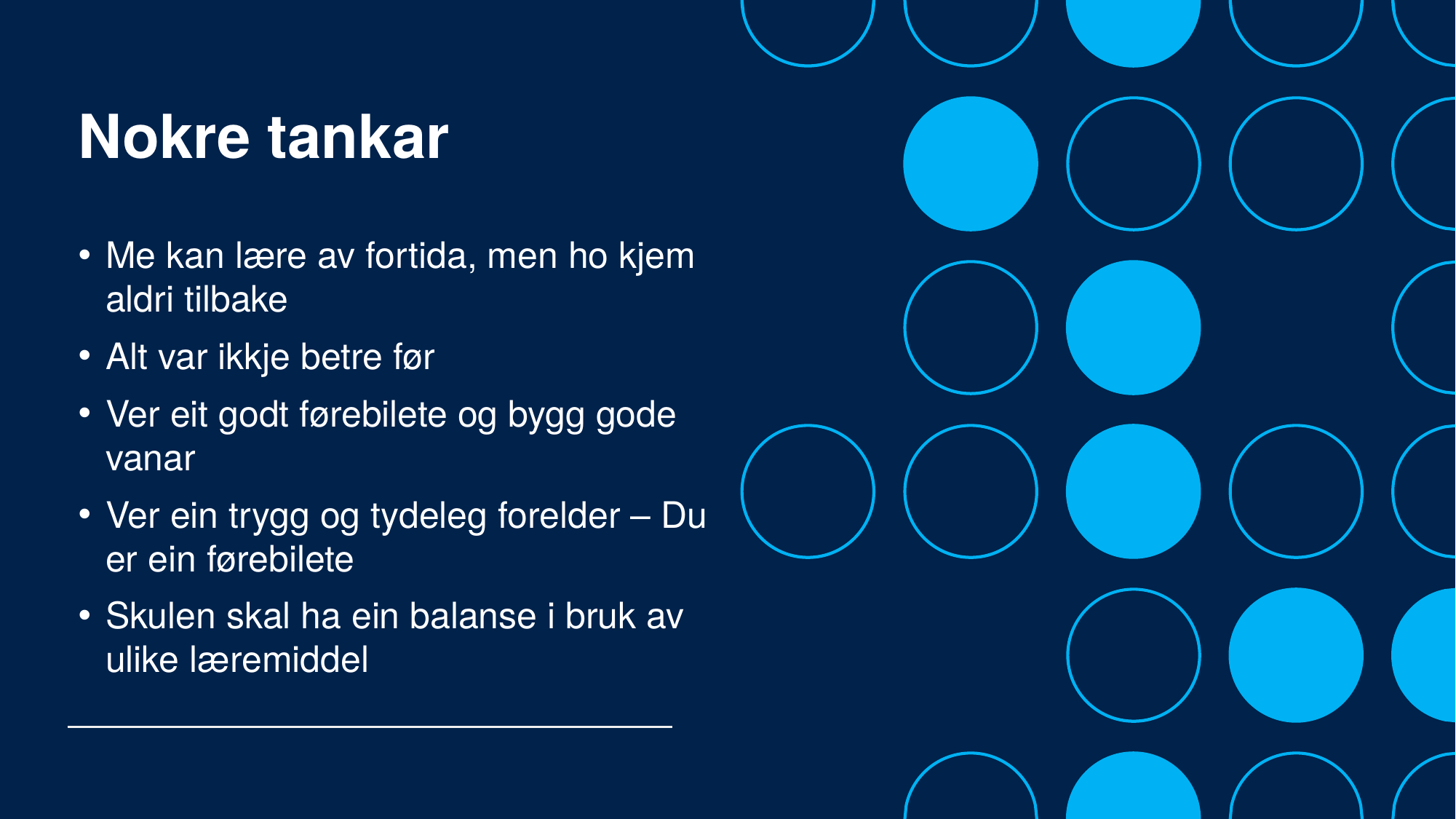

# Nokre tankar
Me kan lære av fortida, men ho kjem aldri tilbake
Alt var ikkje betre før
Ver eit godt førebilete og bygg gode vanar
Ver ein trygg og tydeleg forelder – Du er ein førebilete
Skulen skal ha ein balanse i bruk av ulike læremiddel